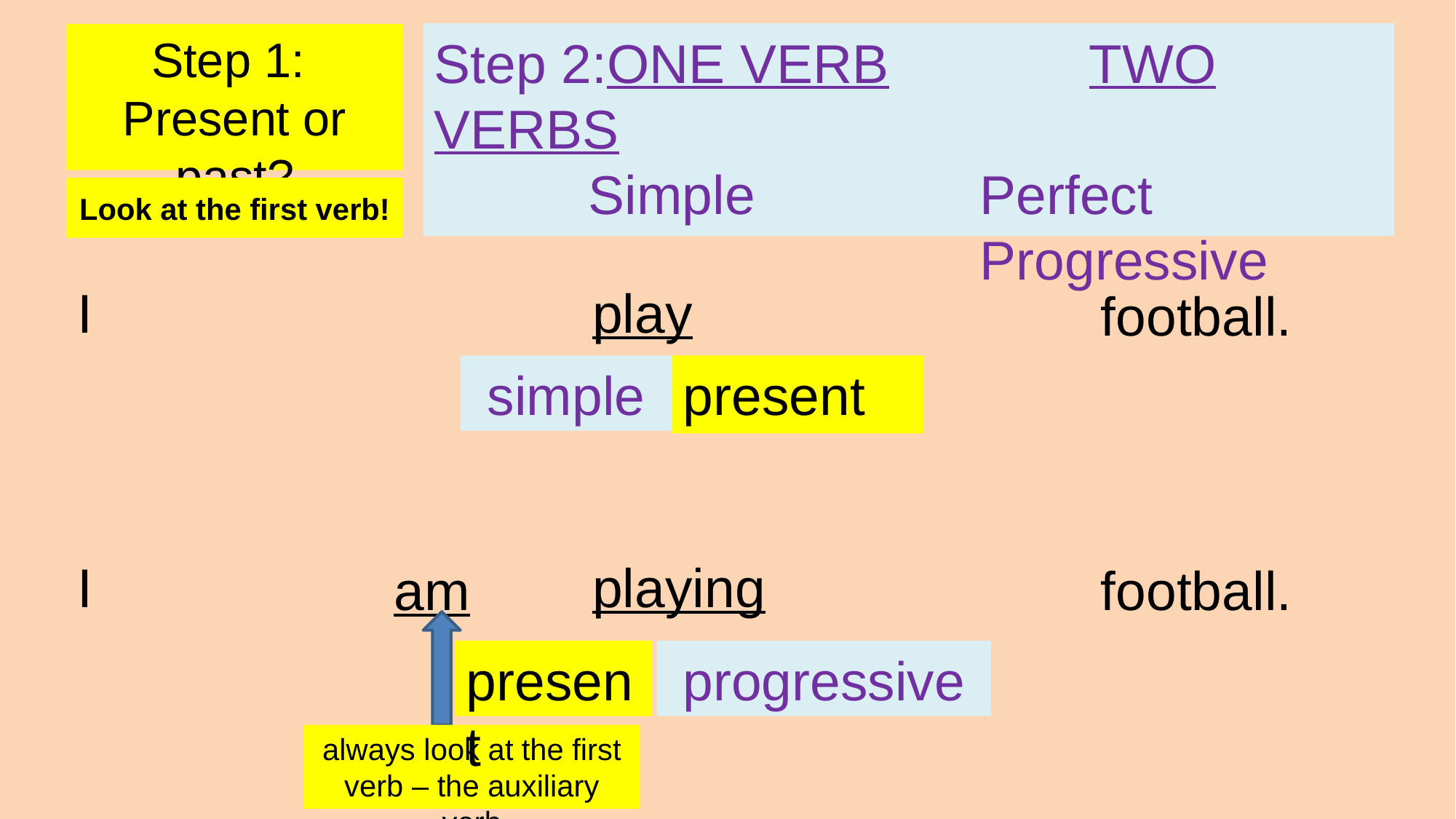

Step 2:ONE VERB		TWO VERBS
	   Simple			Perfect
					Progressive
Step 1:
Present or past?
Look at the first verb!
I
play
football.
simple
present
I
playing
am
football.

progressive
present
always look at the first verb – the auxiliary verb